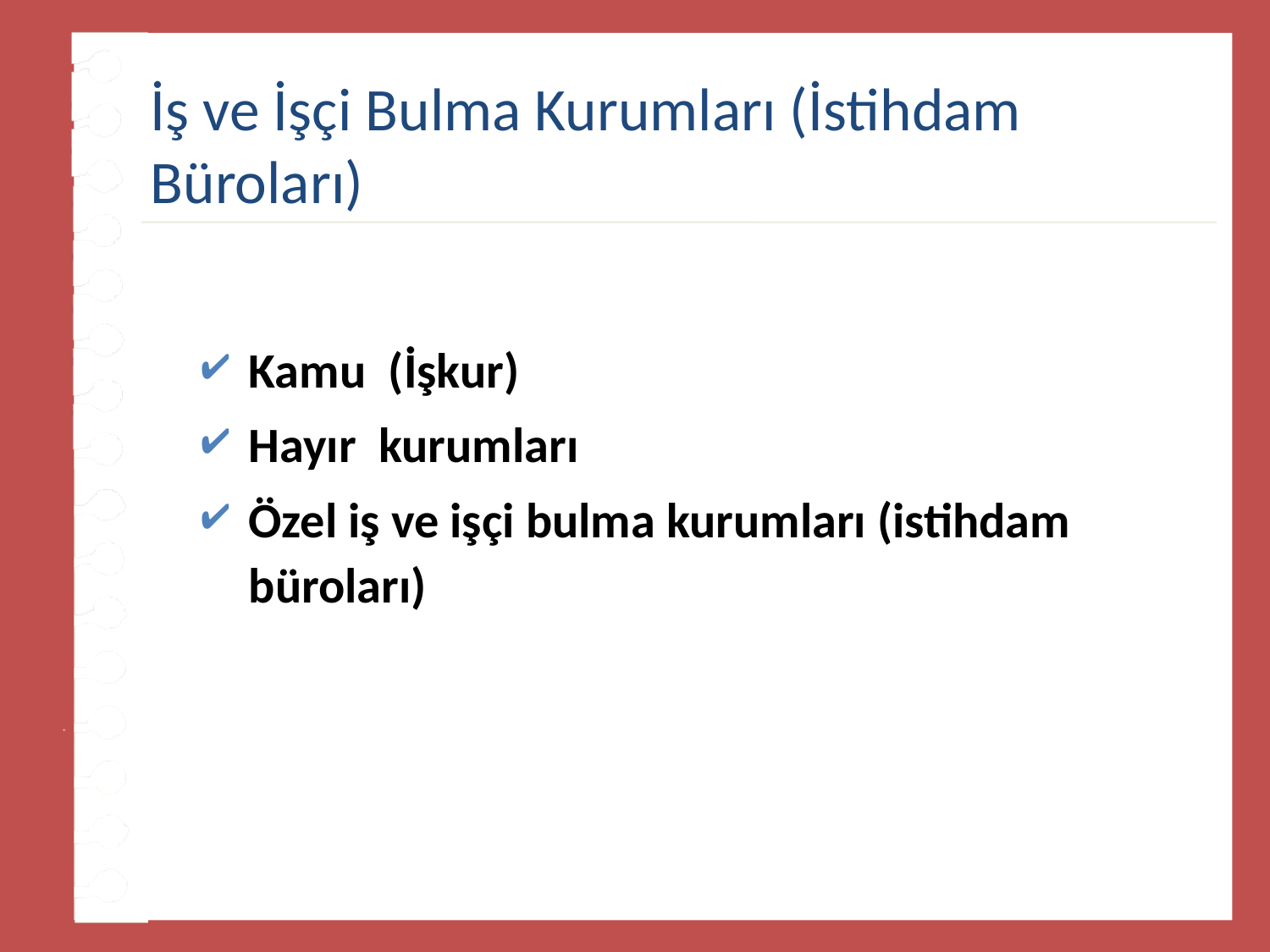

# İş ve İşçi Bulma Kurumları (İstihdam Büroları)
Kamu  (İşkur)
Hayır  kurumları
Özel iş ve işçi bulma kurumları (istihdam büroları)